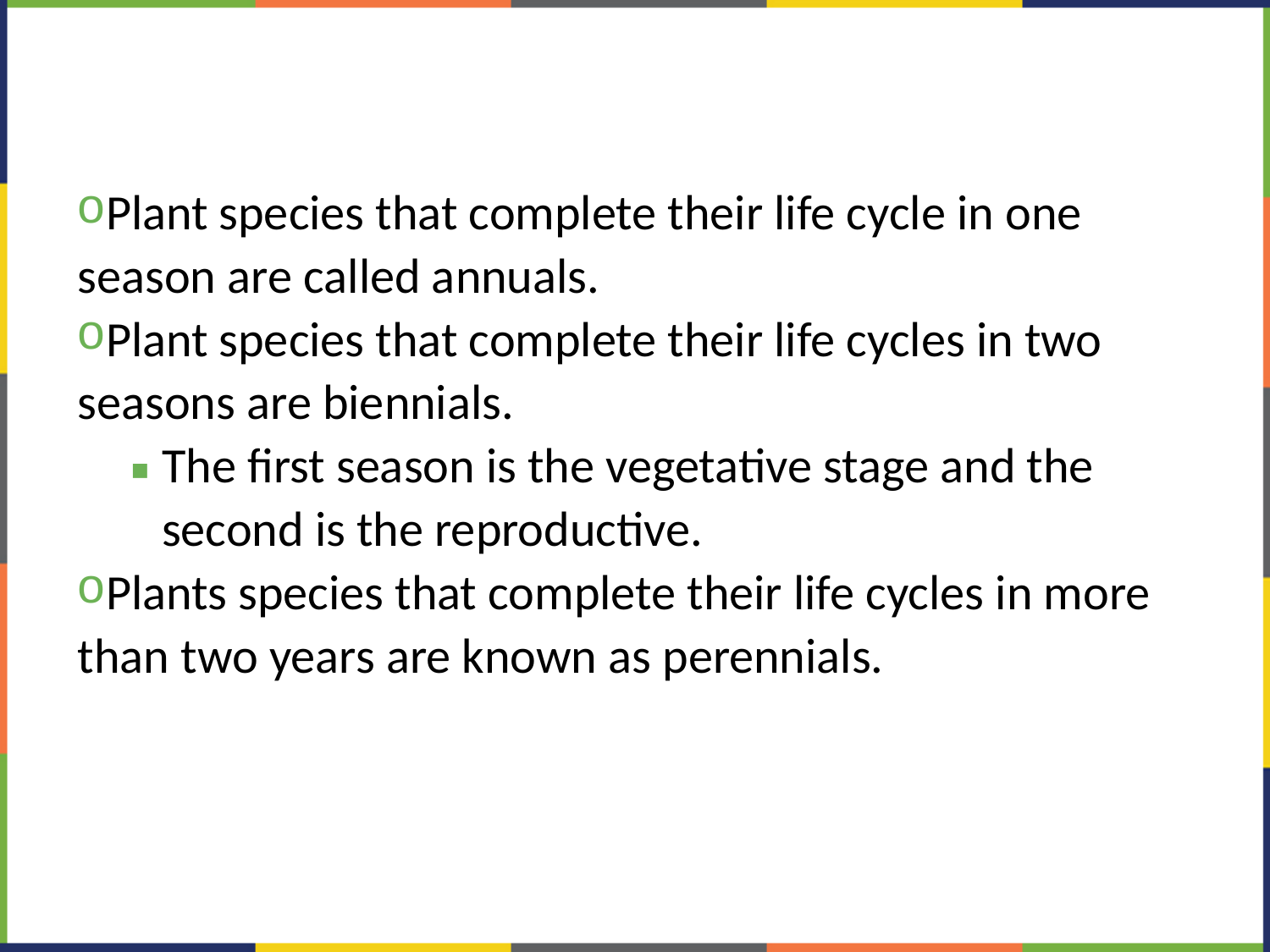

#
Plant species that complete their life cycle in one season are called annuals.
Plant species that complete their life cycles in two seasons are biennials.
The first season is the vegetative stage and the second is the reproductive.
Plants species that complete their life cycles in more than two years are known as perennials.